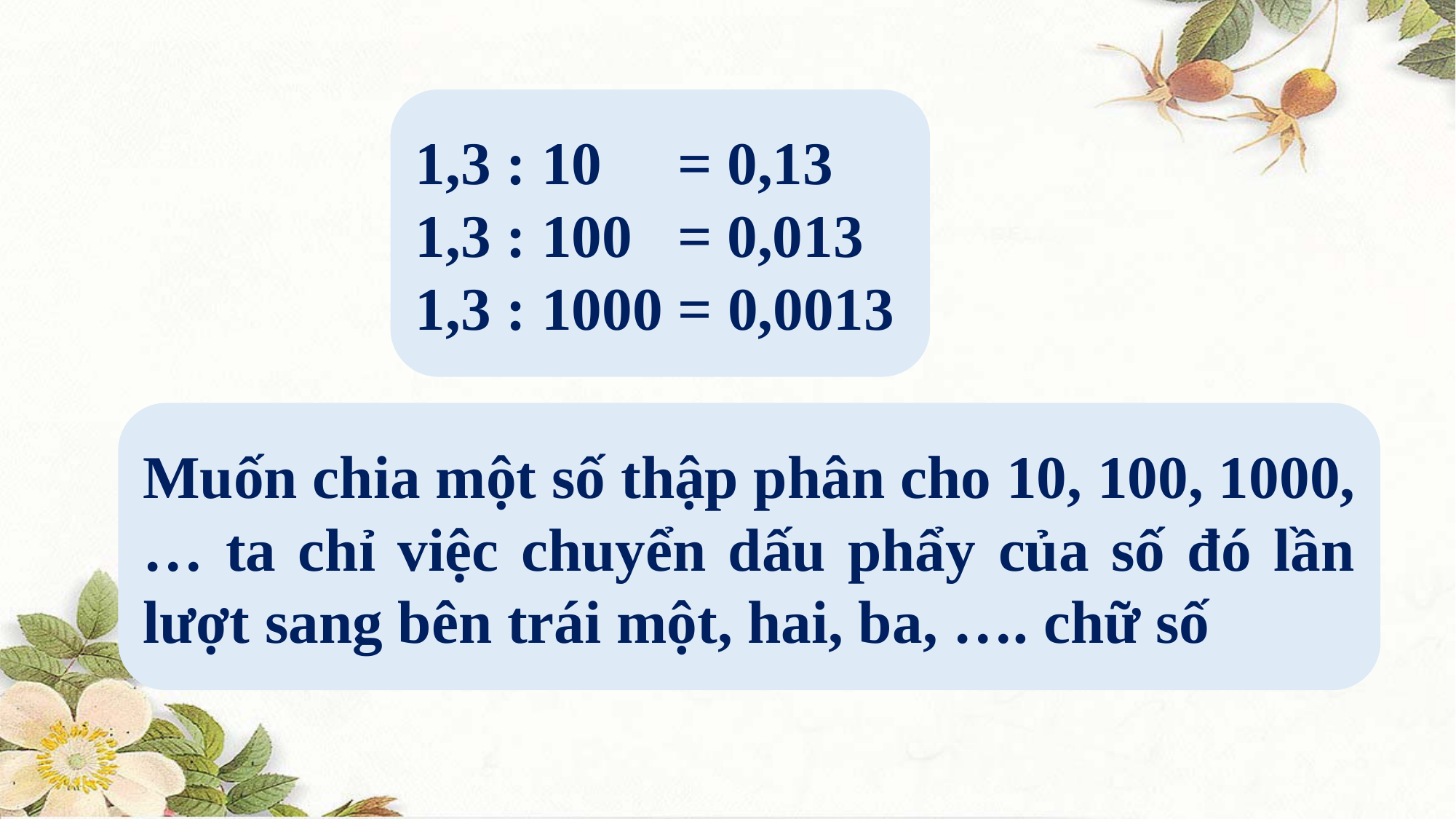

1,3 : 10     = 0,13
1,3 : 100   = 0,013
1,3 : 1000 = 0,0013
Muốn chia một số thập phân cho 10, 100, 1000, … ta chỉ việc chuyển dấu phẩy của số đó lần lượt sang bên trái một, hai, ba, …. chữ số